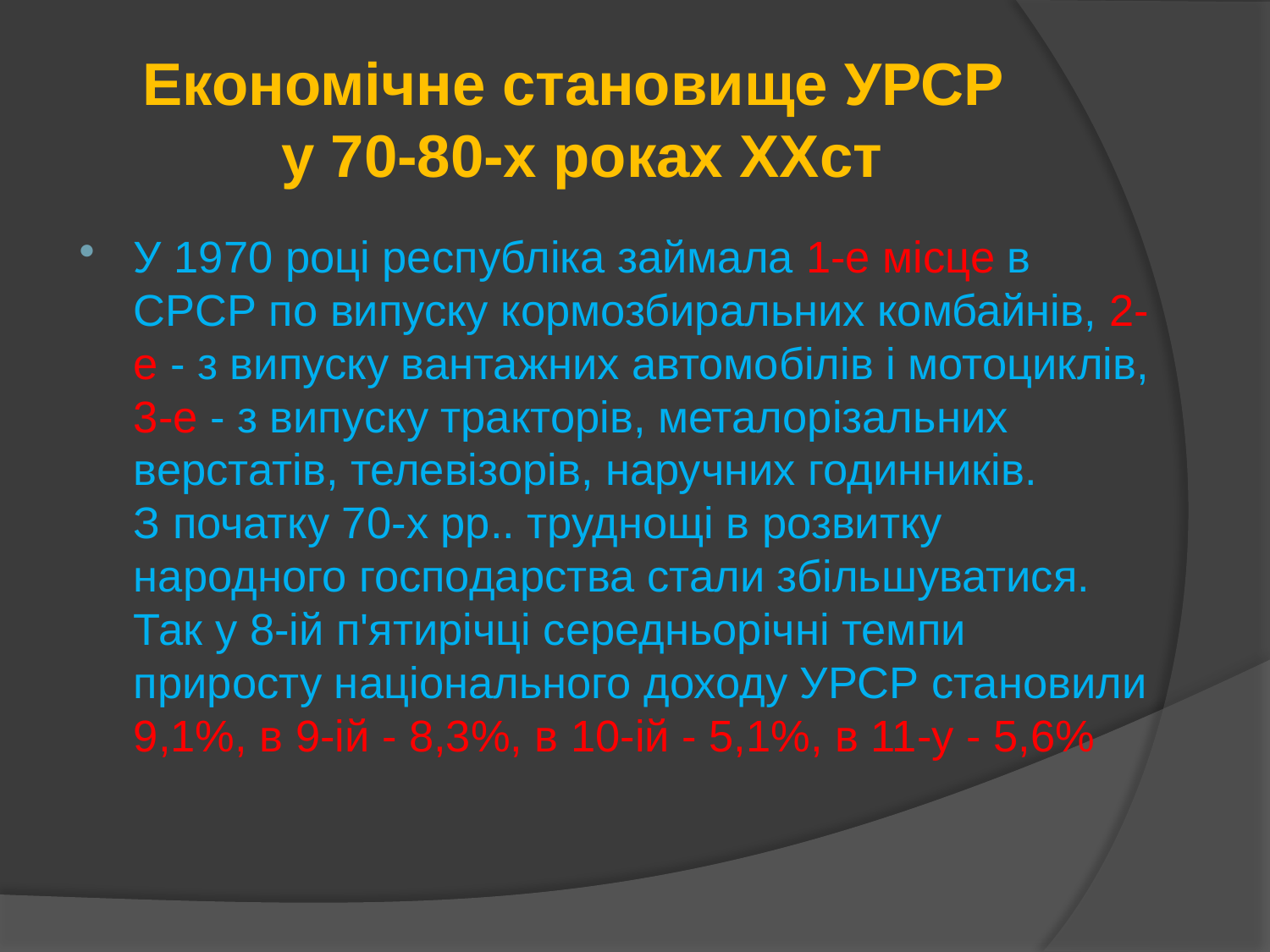

# Економічне становище УРСР у 70-80-х роках ХХст
У 1970 році республіка займала 1-е місце в СРСР по випуску кормозбиральних комбайнів, 2-е - з випуску вантажних автомобілів і мотоциклів, 3-е - з випуску тракторів, металорізальних верстатів, телевізорів, наручних годинників.
З початку 70-х рр.. труднощі в розвитку народного господарства стали збільшуватися.
Так у 8-ій п'ятирічці середньорічні темпи приросту національного доходу УРСР становили 9,1%, в 9-ій - 8,3%, в 10-ій - 5,1%, в 11-у - 5,6%